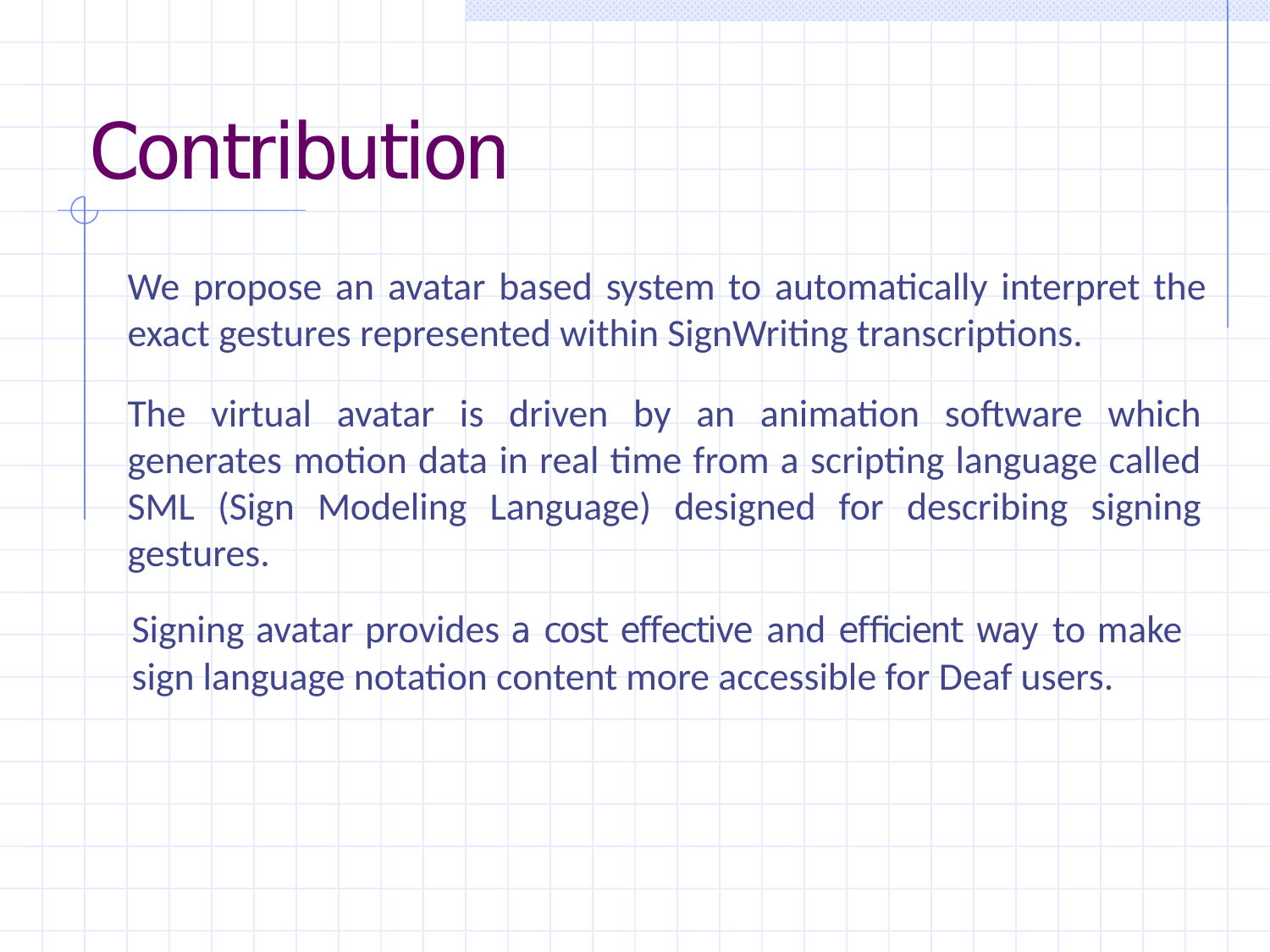

Contribution
We propose an avatar based system to automatically interpret the exact gestures represented within SignWriting transcriptions.
The virtual avatar is driven by an animation software which generates motion data in real time from a scripting language called SML (Sign Modeling Language) designed for describing signing gestures.
Signing avatar provides a cost effective and efficient way to make sign language notation content more accessible for Deaf users.